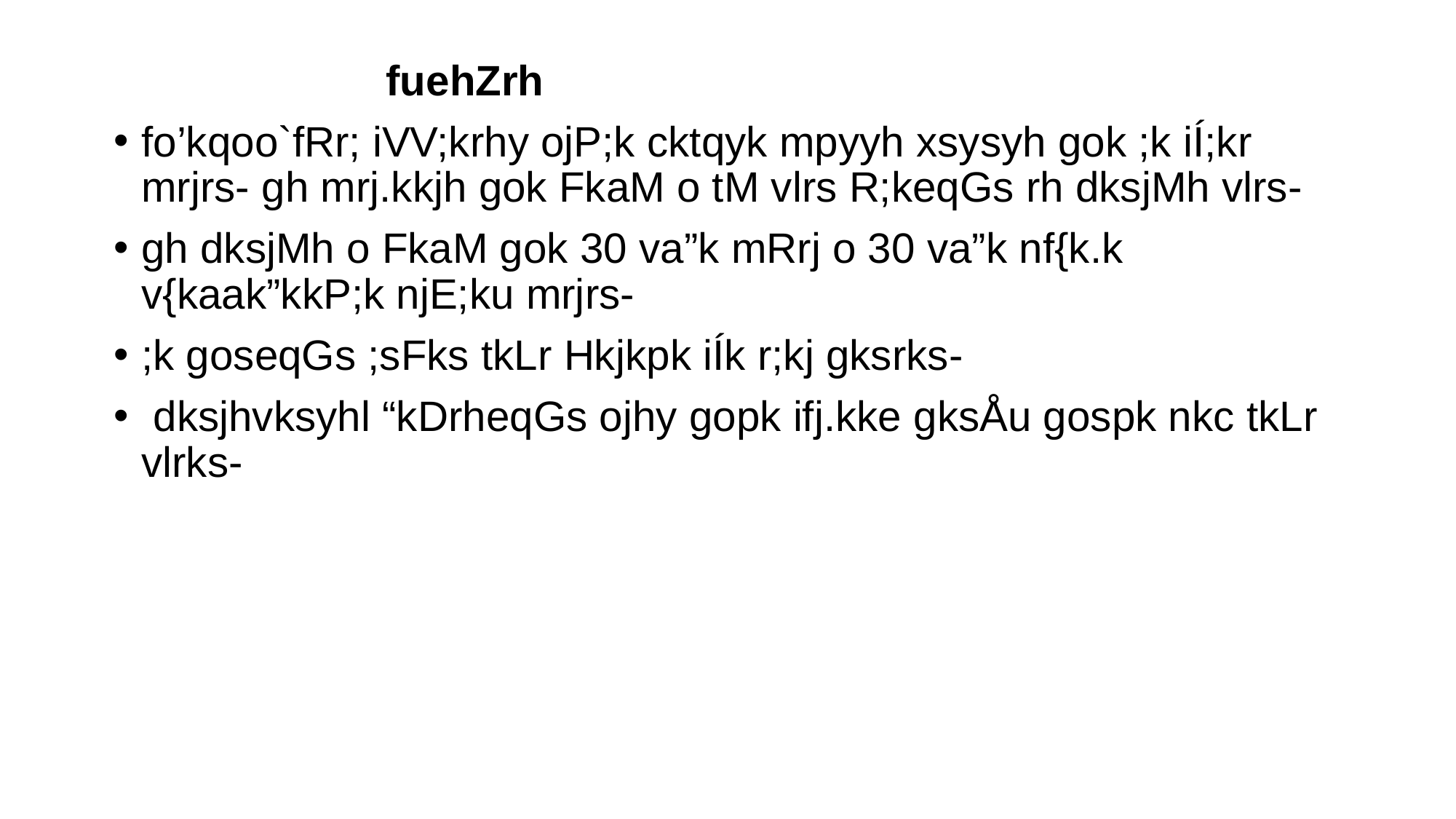

fuehZrh
fo’kqoo`fRr; iVV;krhy ojP;k cktqyk mpyyh xsysyh gok ;k iÍ;kr mrjrs- gh mrj.kkjh gok FkaM o tM vlrs R;keqGs rh dksjMh vlrs-
gh dksjMh o FkaM gok 30 va”k mRrj o 30 va”k nf{k.k v{kaak”kkP;k njE;ku mrjrs-
;k goseqGs ;sFks tkLr Hkjkpk iÍk r;kj gksrks-
 dksjhvksyhl “kDrheqGs ojhy gopk ifj.kke gksÅu gospk nkc tkLr vlrks-